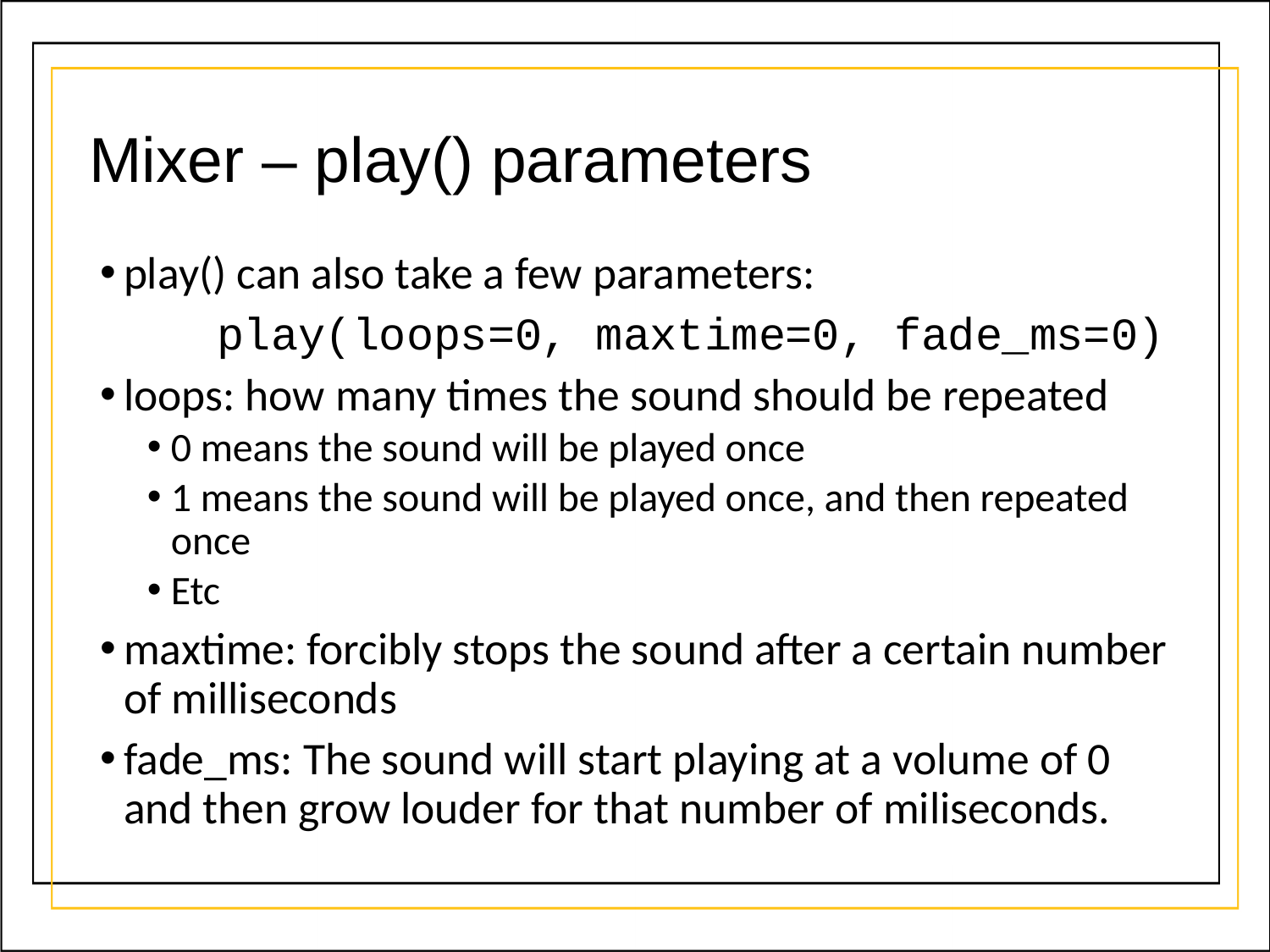

# Mixer – play() parameters
play() can also take a few parameters:
	play(loops=0, maxtime=0, fade_ms=0)
loops: how many times the sound should be repeated
0 means the sound will be played once
1 means the sound will be played once, and then repeated once
Etc
maxtime: forcibly stops the sound after a certain number of milliseconds
fade_ms: The sound will start playing at a volume of 0 and then grow louder for that number of miliseconds.